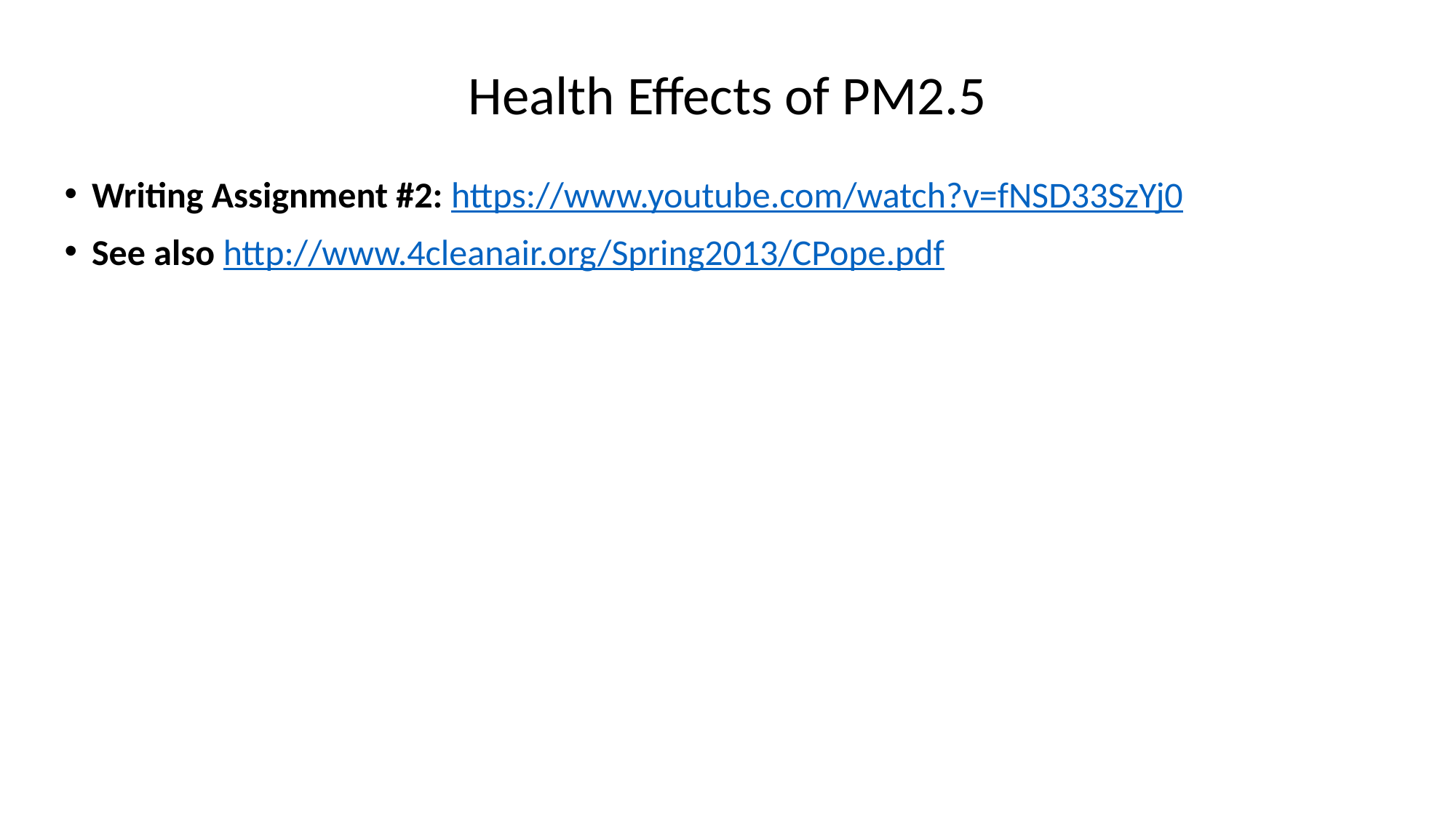

# Health Effects of PM2.5
Writing Assignment #2: https://www.youtube.com/watch?v=fNSD33SzYj0
See also http://www.4cleanair.org/Spring2013/CPope.pdf